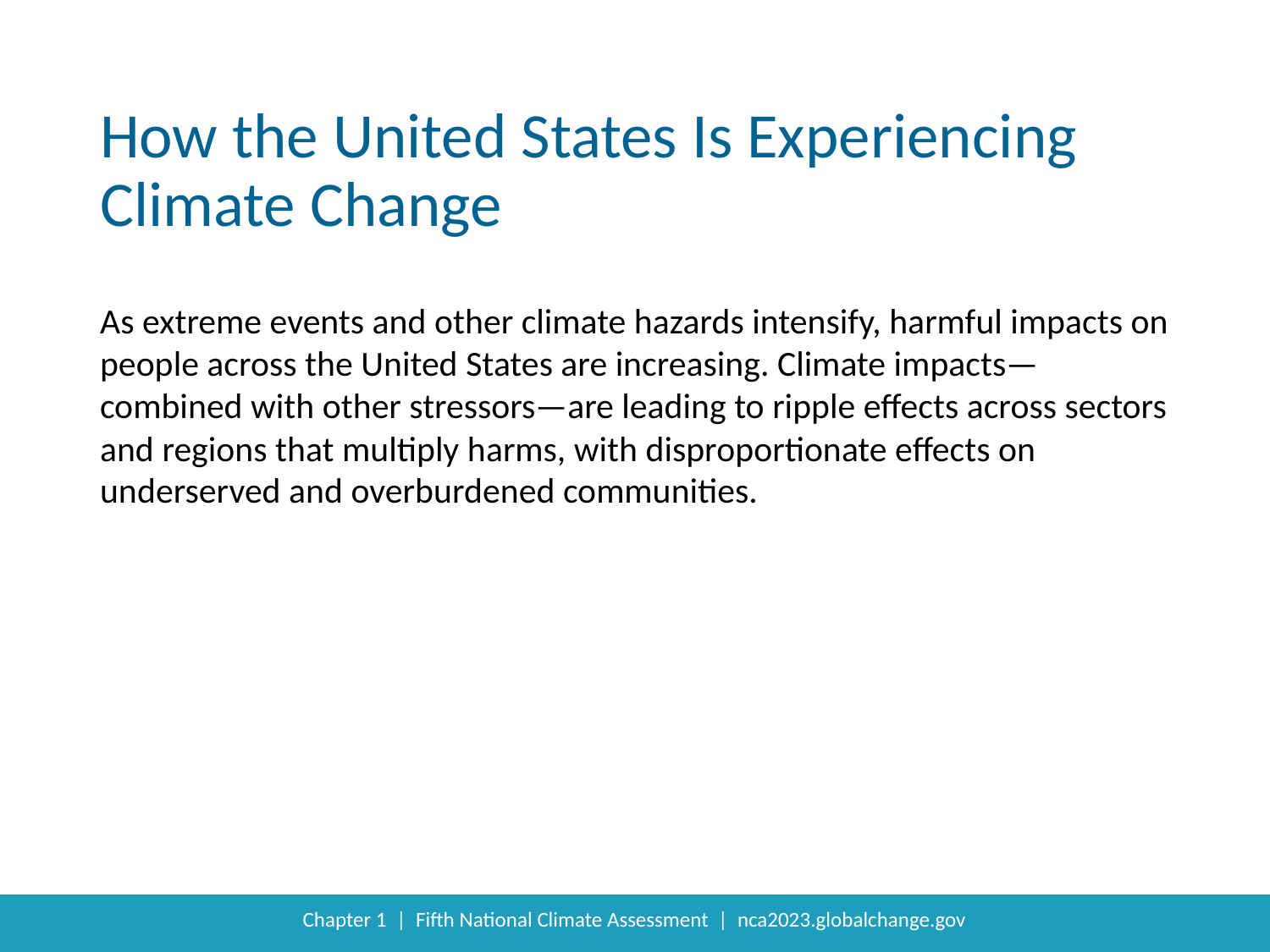

How the United States Is Experiencing Climate Change
As extreme events and other climate hazards intensify, harmful impacts on people across the United States are increasing. Climate impacts—combined with other stressors—are leading to ripple effects across sectors and regions that multiply harms, with disproportionate effects on underserved and overburdened communities.